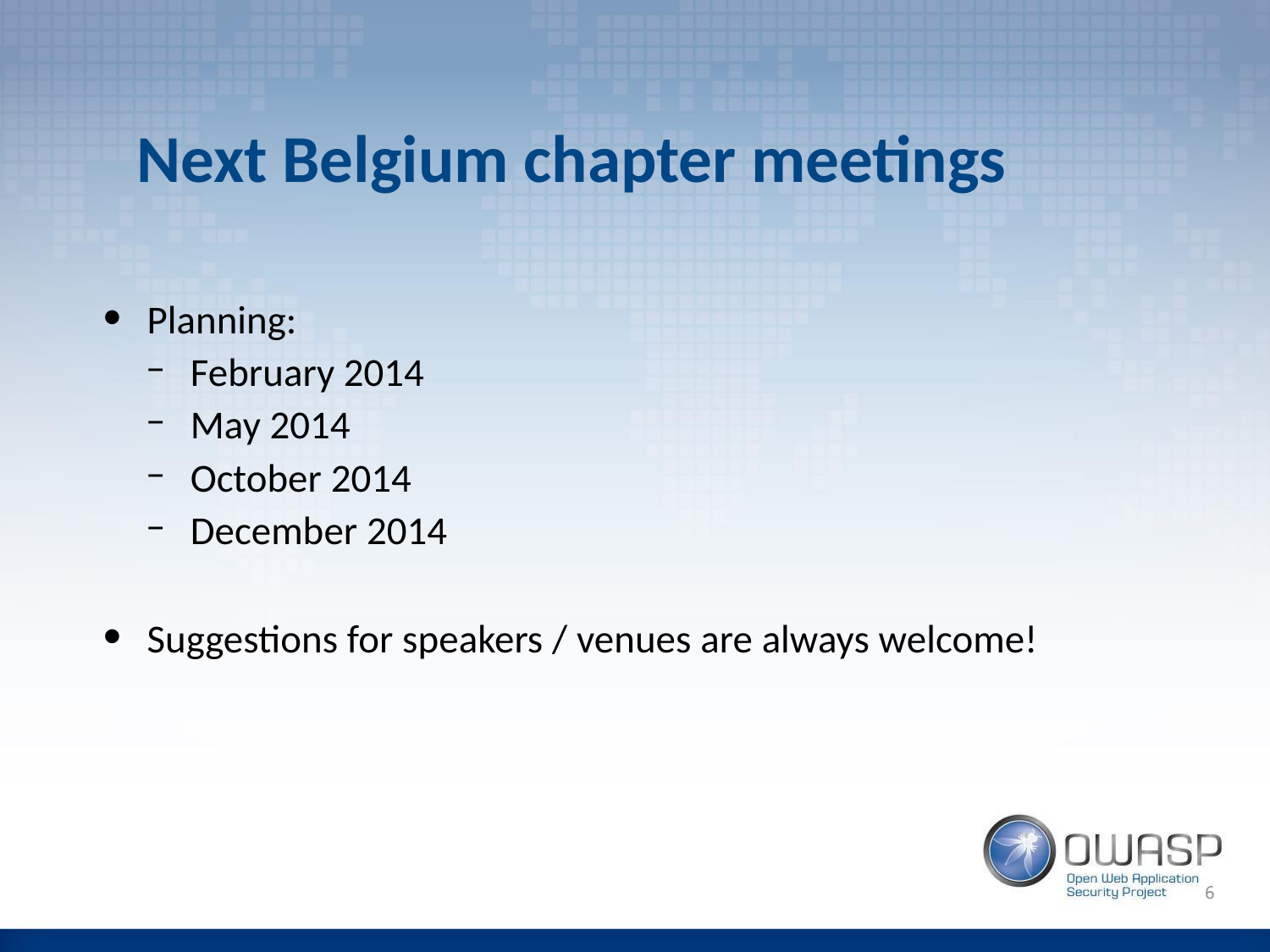

Next Belgium chapter meetings
Planning:
February 2014
May 2014
October 2014
December 2014

Suggestions for speakers / venues are always welcome!
6